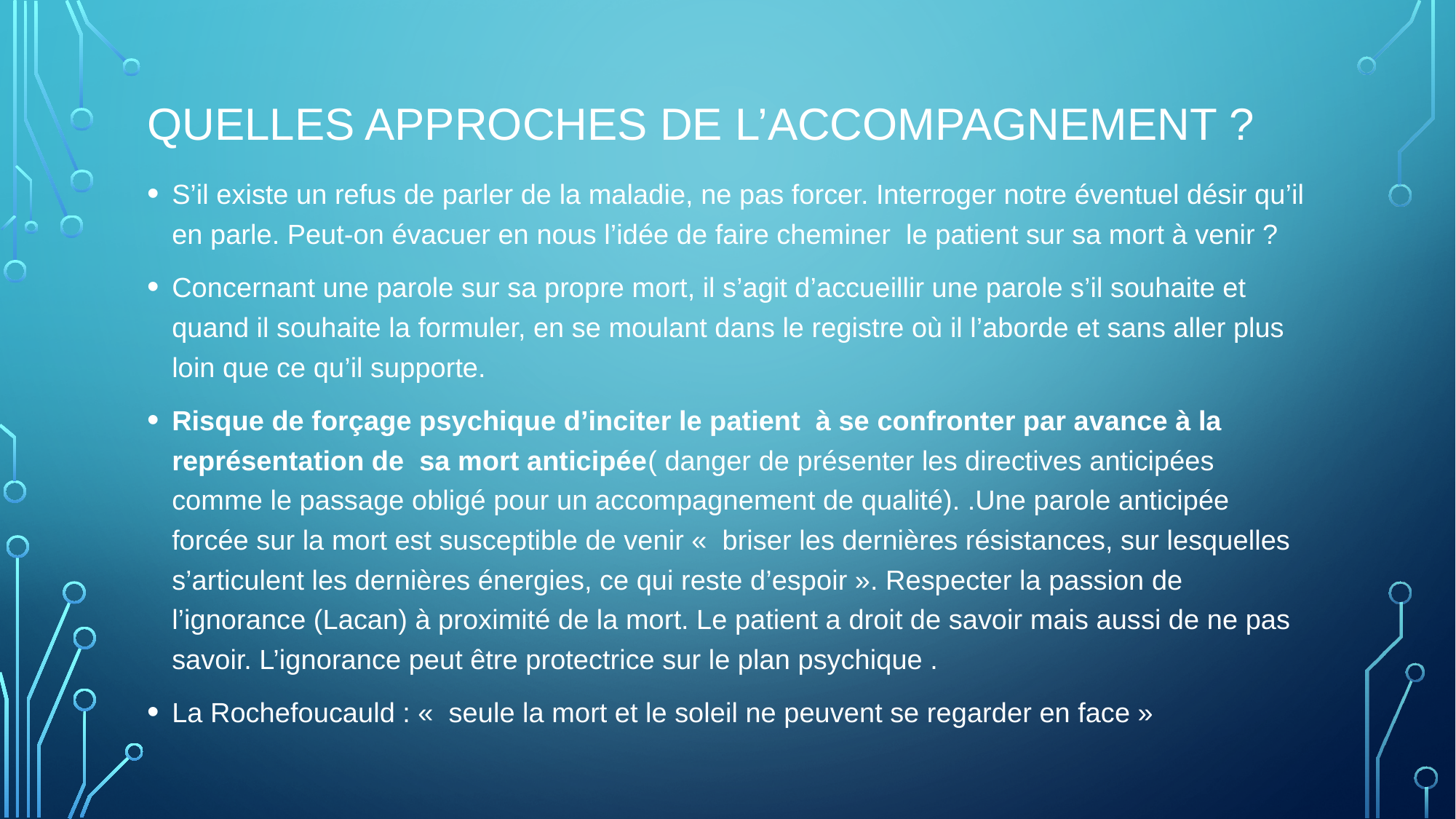

# Quelles approches de l’accompagnement ?
S’il existe un refus de parler de la maladie, ne pas forcer. Interroger notre éventuel désir qu’il en parle. Peut-on évacuer en nous l’idée de faire cheminer  le patient sur sa mort à venir ?
Concernant une parole sur sa propre mort, il s’agit d’accueillir une parole s’il souhaite et quand il souhaite la formuler, en se moulant dans le registre où il l’aborde et sans aller plus loin que ce qu’il supporte.
Risque de forçage psychique d’inciter le patient  à se confronter par avance à la représentation de  sa mort anticipée( danger de présenter les directives anticipées comme le passage obligé pour un accompagnement de qualité). .Une parole anticipée forcée sur la mort est susceptible de venir «  briser les dernières résistances, sur lesquelles s’articulent les dernières énergies, ce qui reste d’espoir ». Respecter la passion de l’ignorance (Lacan) à proximité de la mort. Le patient a droit de savoir mais aussi de ne pas savoir. L’ignorance peut être protectrice sur le plan psychique .
La Rochefoucauld : «  seule la mort et le soleil ne peuvent se regarder en face »